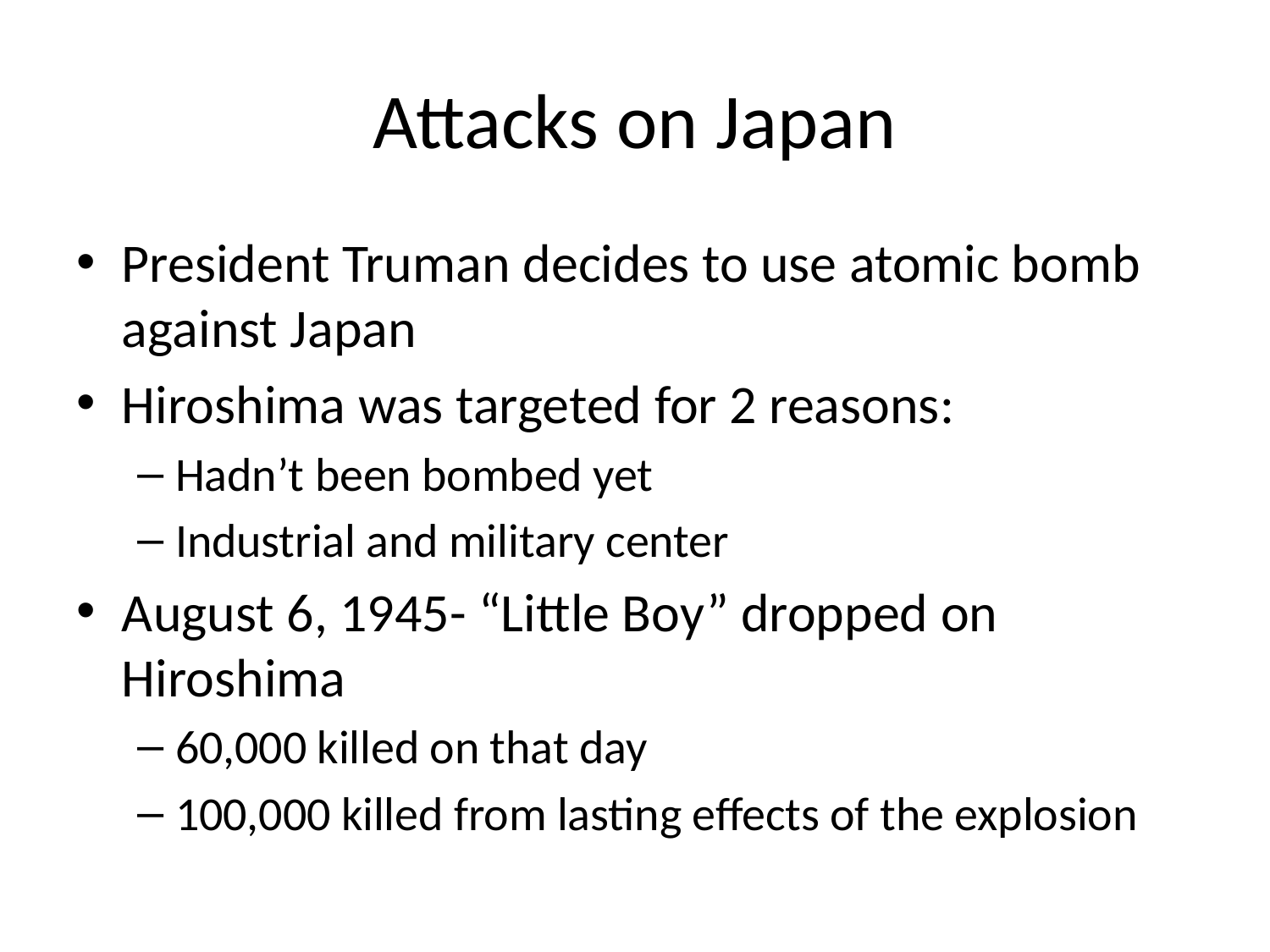

# Attacks on Japan
President Truman decides to use atomic bomb against Japan
Hiroshima was targeted for 2 reasons:
Hadn’t been bombed yet
Industrial and military center
August 6, 1945- “Little Boy” dropped on Hiroshima
60,000 killed on that day
100,000 killed from lasting effects of the explosion